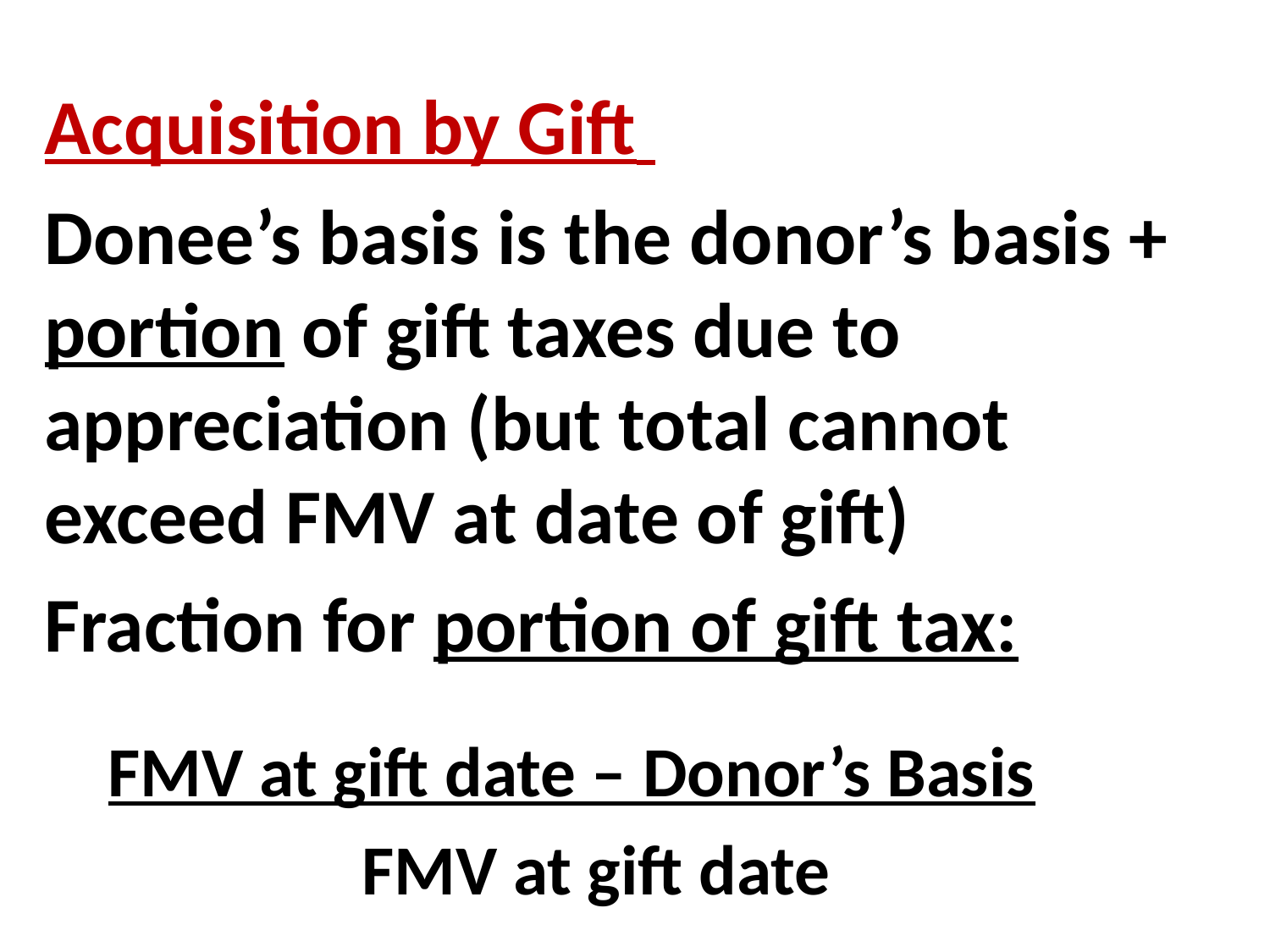

Acquisition by Gift
Donee’s basis is the donor’s basis + portion of gift taxes due to appreciation (but total cannot exceed FMV at date of gift)
Fraction for portion of gift tax:

FMV at gift date – Donor’s Basis
                    FMV at gift date